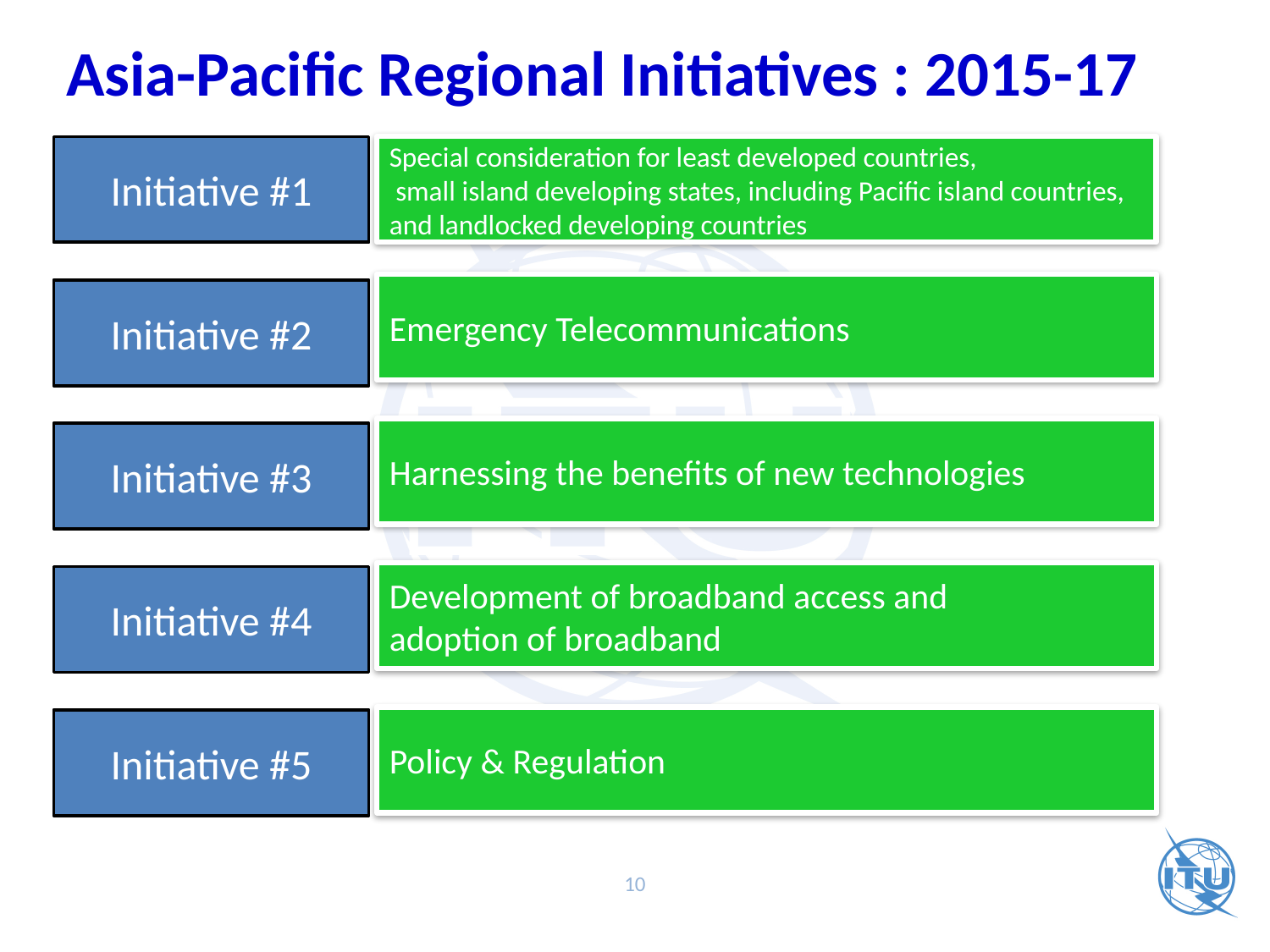

Asia-Pacific Regional Initiatives : 2015-17
Initiative #1
Special consideration for least developed countries,
 small island developing states, including Pacific island countries,
and landlocked developing countries
Emergency Telecommunications
Initiative #2
Harnessing the benefits of new technologies
Initiative #3
Development of broadband access and
adoption of broadband
Initiative #4
Policy & Regulation
Initiative #5
10